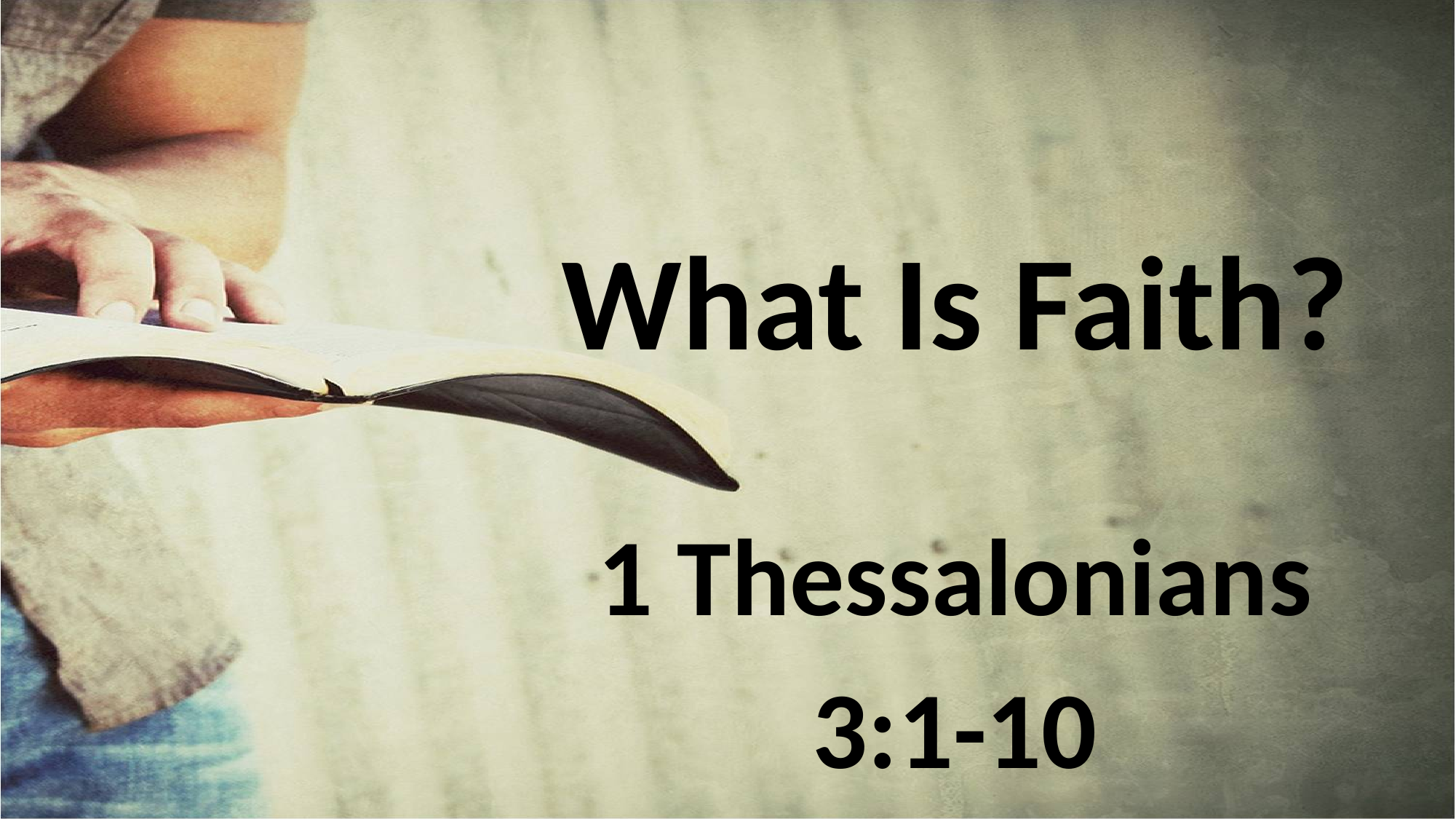

# What Is Faith?
1 Thessalonians
3:1-10